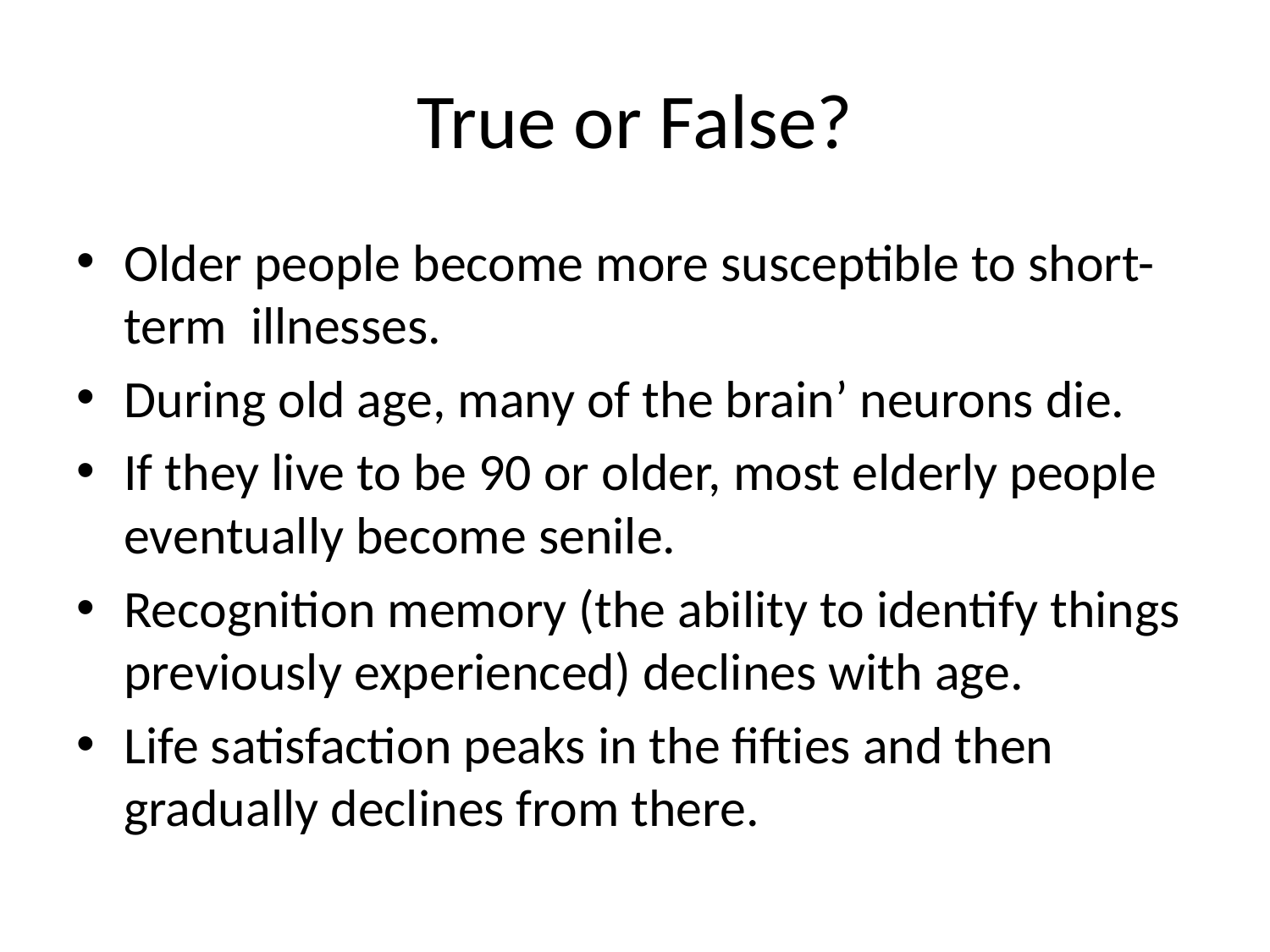

# True or False?
Older people become more susceptible to short-term  illnesses.
During old age, many of the brain’ neurons die.
If they live to be 90 or older, most elderly people eventually become senile.
Recognition memory (the ability to identify things previously experienced) declines with age.
Life satisfaction peaks in the fifties and then gradually declines from there.